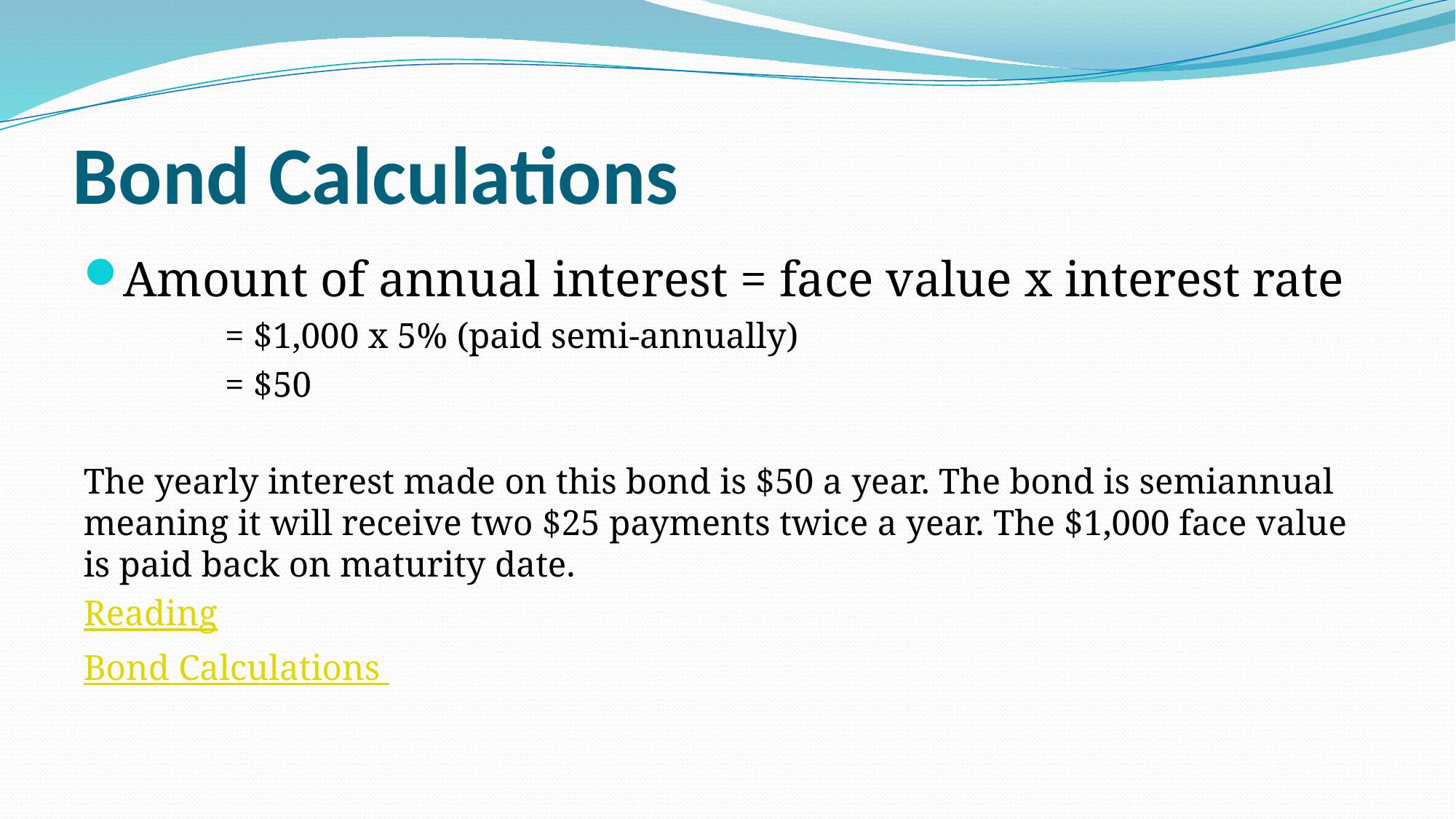

# Bond Calculations
Amount of annual interest = face value x interest rate
			     = $1,000 x 5% (paid semi-annually)
			     = $50

The yearly interest made on this bond is $50 a year. The bond is semiannual meaning it will receive two $25 payments twice a year. The $1,000 face value is paid back on maturity date.
Reading
Bond Calculations